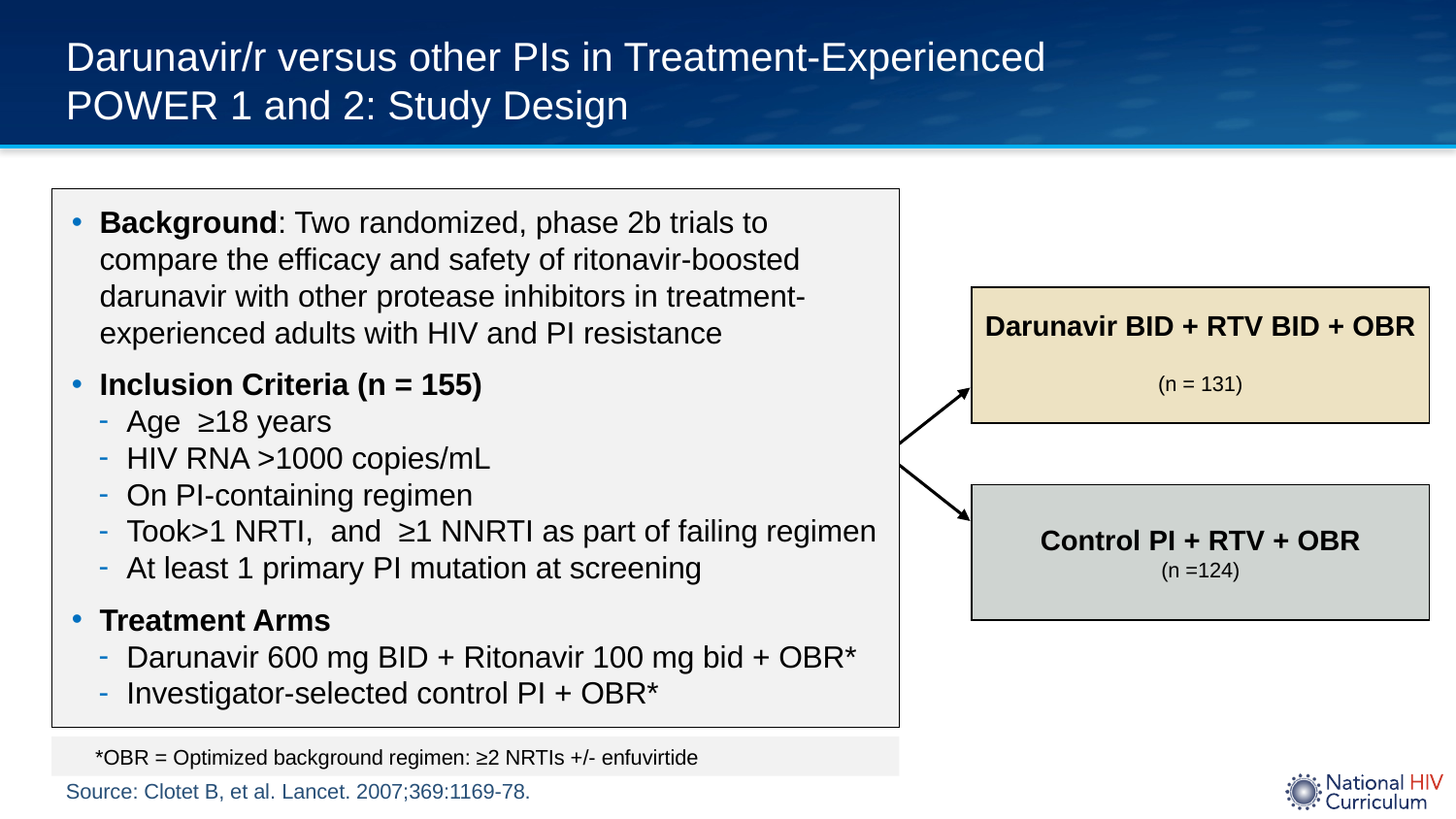

# Darunavir/r versus other PIs in Treatment-Experienced POWER 1 and 2: Study Design
Background: Two randomized, phase 2b trials to compare the efficacy and safety of ritonavir-boosted darunavir with other protease inhibitors in treatment-experienced adults with HIV and PI resistance
Inclusion Criteria (n = 155)
Age  ≥18 years
HIV RNA >1000 copies/mL
On PI-containing regimen
Took>1 NRTI,  and  ≥1 NNRTI as part of failing regimen
At least 1 primary PI mutation at screening
Treatment Arms
Darunavir 600 mg BID + Ritonavir 100 mg bid + OBR*
Investigator-selected control PI + OBR*
Darunavir BID + RTV BID + OBR
(n = 131)

Control PI + RTV + OBR
(n =124)
*OBR = Optimized background regimen: ≥2 NRTIs +/- enfuvirtide
Source: Clotet B, et al. Lancet. 2007;369:1169-78.